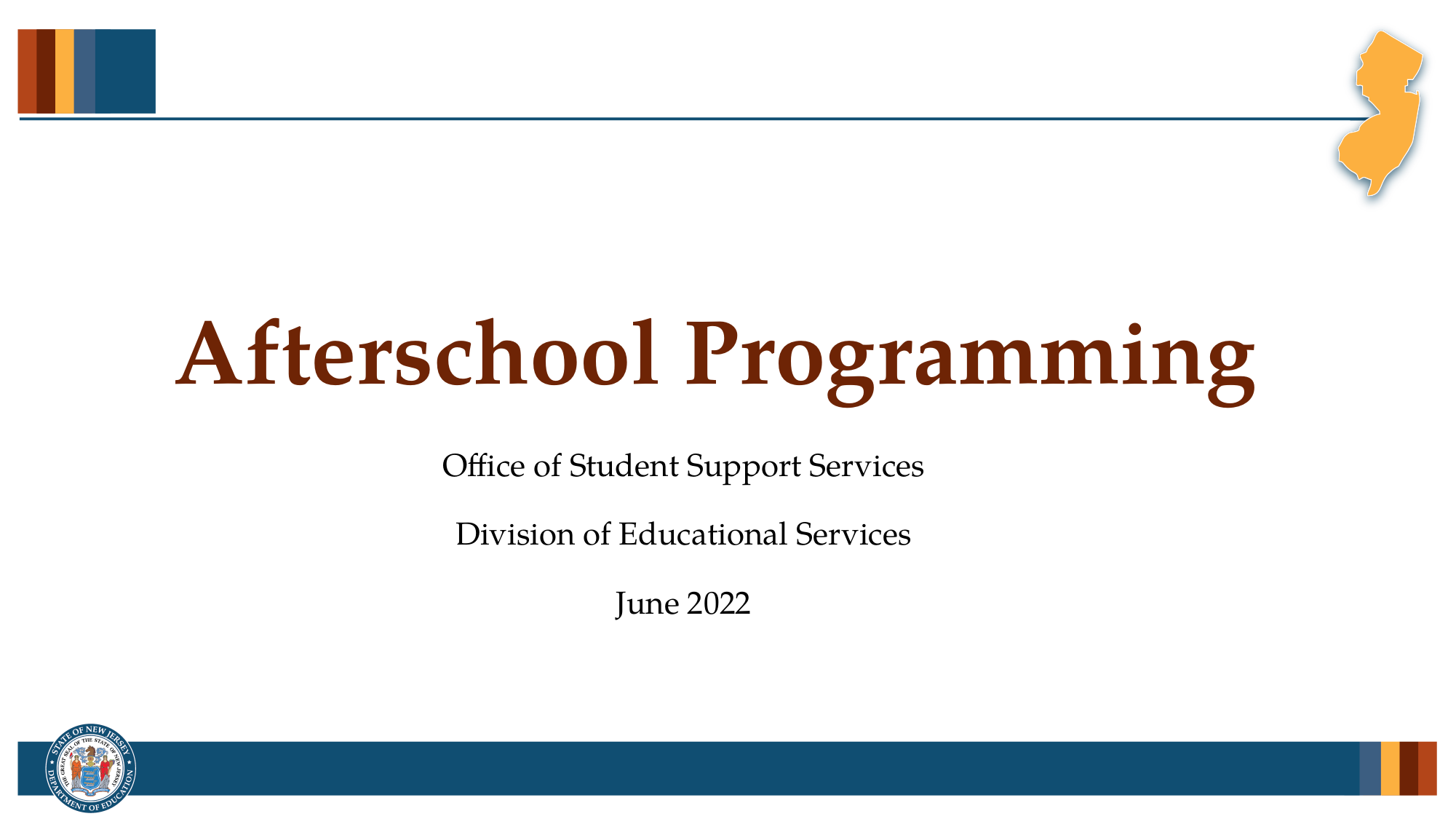

# Afterschool Programming
Office of Student Support Services
Division of Educational Services
June 2022